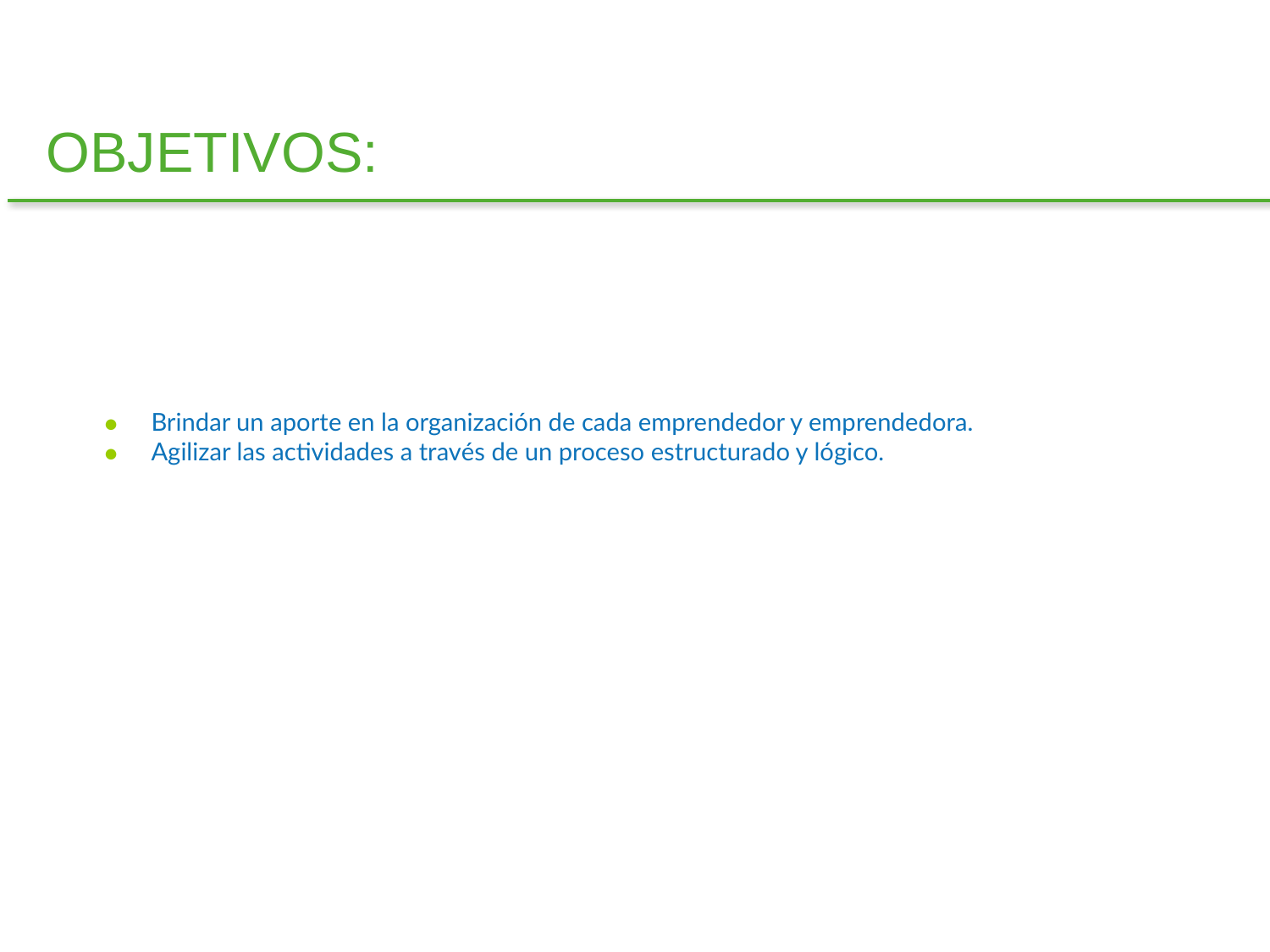

OBJETIVOS:
Brindar un aporte en la organización de cada emprendedor y emprendedora.
Agilizar las actividades a través de un proceso estructurado y lógico.